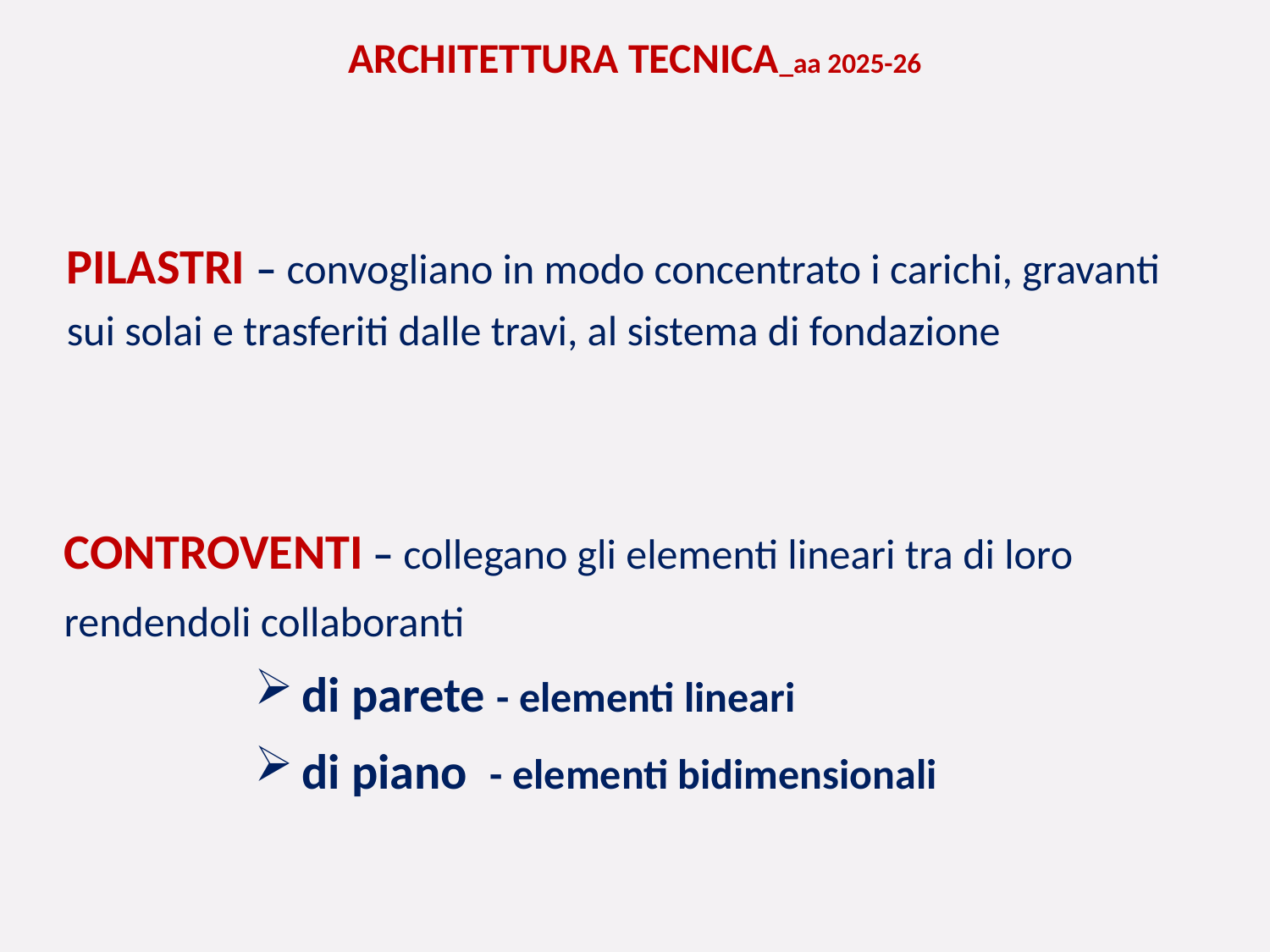

ARCHITETTURA TECNICA_aa 2025-26
PILASTRI – convogliano in modo concentrato i carichi, gravanti sui solai e trasferiti dalle travi, al sistema di fondazione
CONTROVENTI – collegano gli elementi lineari tra di loro rendendoli collaboranti
di parete - elementi lineari
di piano  - elementi bidimensionali